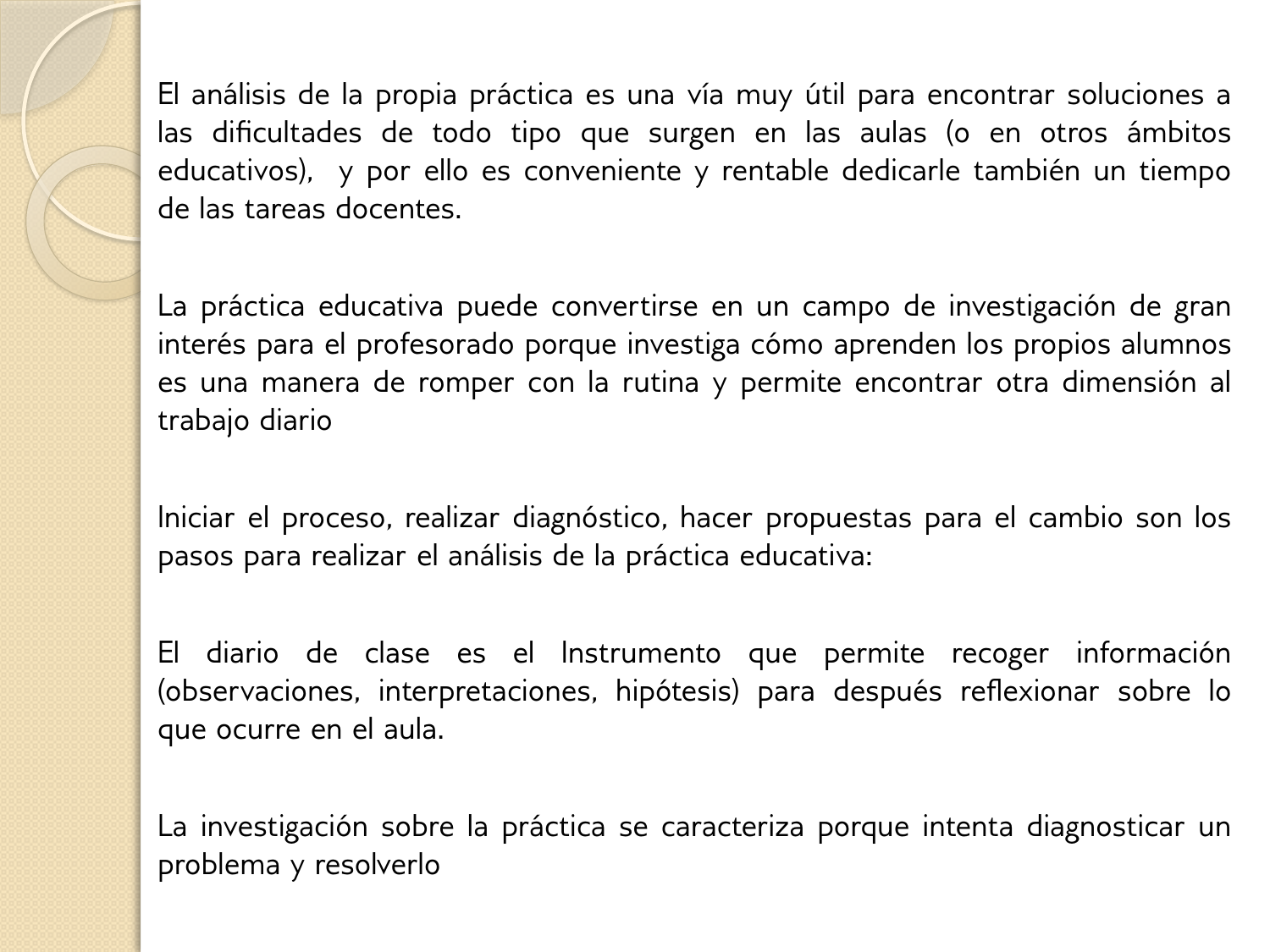

El análisis de la propia práctica es una vía muy útil para encontrar soluciones a las dificultades de todo tipo que surgen en las aulas (o en otros ámbitos educativos),  y por ello es conveniente y rentable dedicarle también un tiempo de las tareas docentes.

La práctica educativa puede convertirse en un campo de investigación de gran interés para el profesorado porque investiga cómo aprenden los propios alumnos es una manera de romper con la rutina y permite encontrar otra dimensión al trabajo diario

Iniciar el proceso, realizar diagnóstico, hacer propuestas para el cambio son los pasos para realizar el análisis de la práctica educativa:

El diario de clase es el Instrumento que permite recoger información (observaciones, interpretaciones, hipótesis) para después reflexionar sobre lo que ocurre en el aula.

La investigación sobre la práctica se caracteriza porque intenta diagnosticar un problema y resolverlo